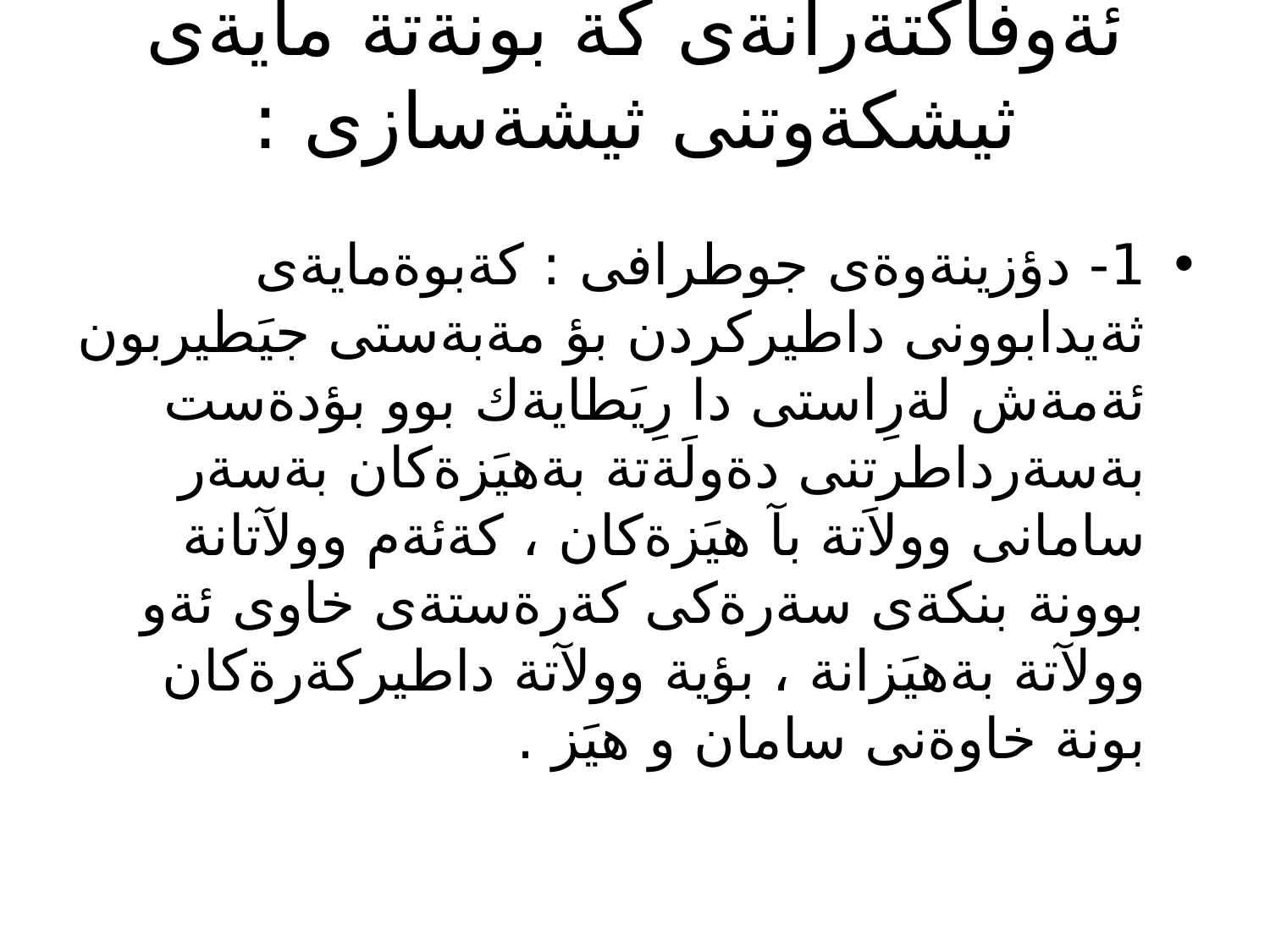

# ئةوفاكتةرانةى كة بونةتة مايةى ثيشكةوتنى ثيشةسازى :
1- دؤزينةوةى جوطرافى : كةبوةمايةى ثةيدابوونى داطيركردن بؤ مةبةستى جيَطيربون ئةمةش لةرِاستى دا رِيَطايةك بوو بؤدةست بةسةرداطرتنى دةولَةتة بةهيَزةكان بةسةر سامانى وولاَتة بآ هيَزةكان ، كةئةم وولآتانة بوونة بنكةى سةرةكى كةرةستةى خاوى ئةو وولآتة بةهيَزانة ، بؤية وولآتة داطيركةرةكان بونة خاوةنى سامان و هيَز .